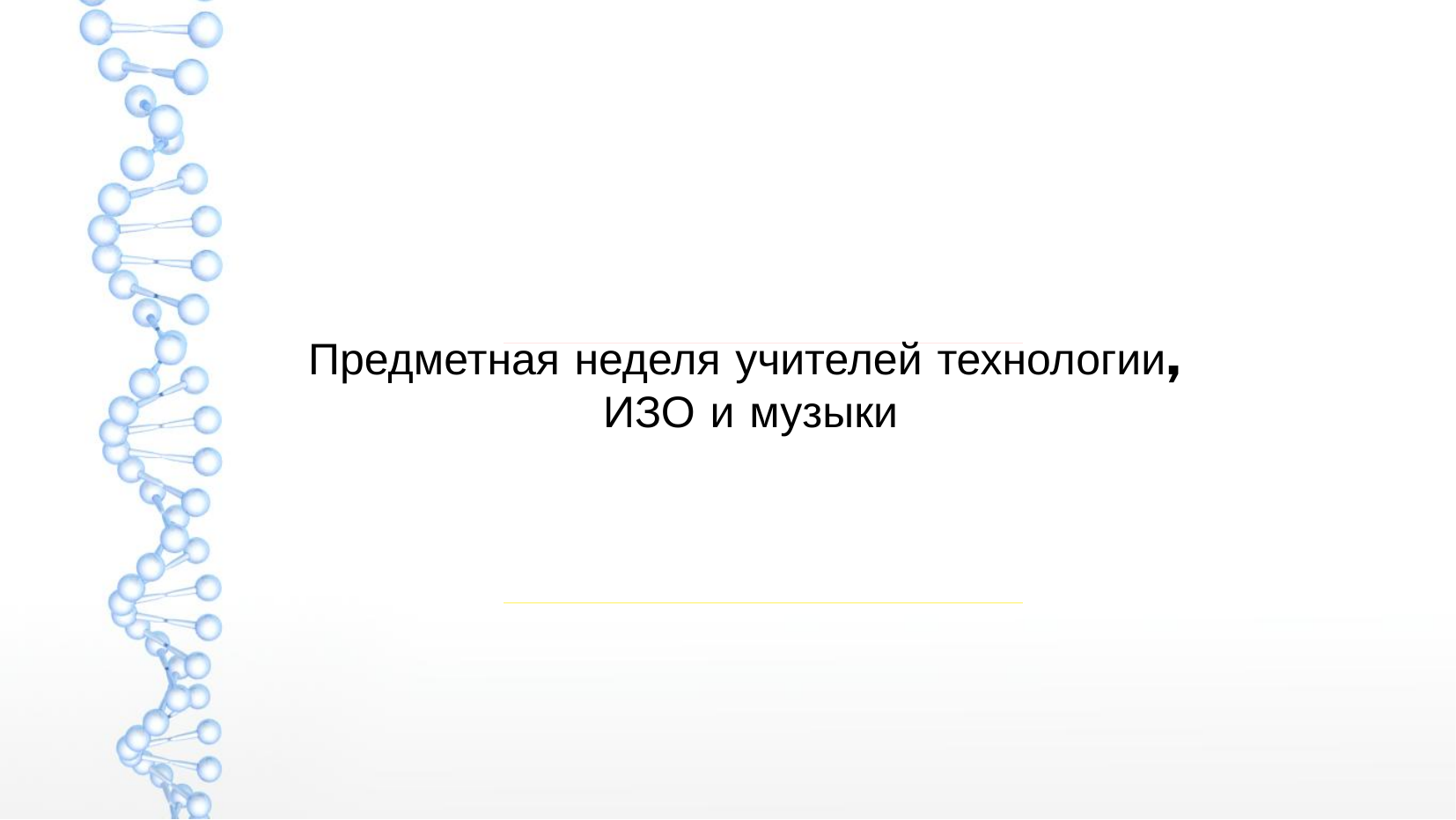

Предметная неделя учителей технологии,
                    ИЗО и музыки